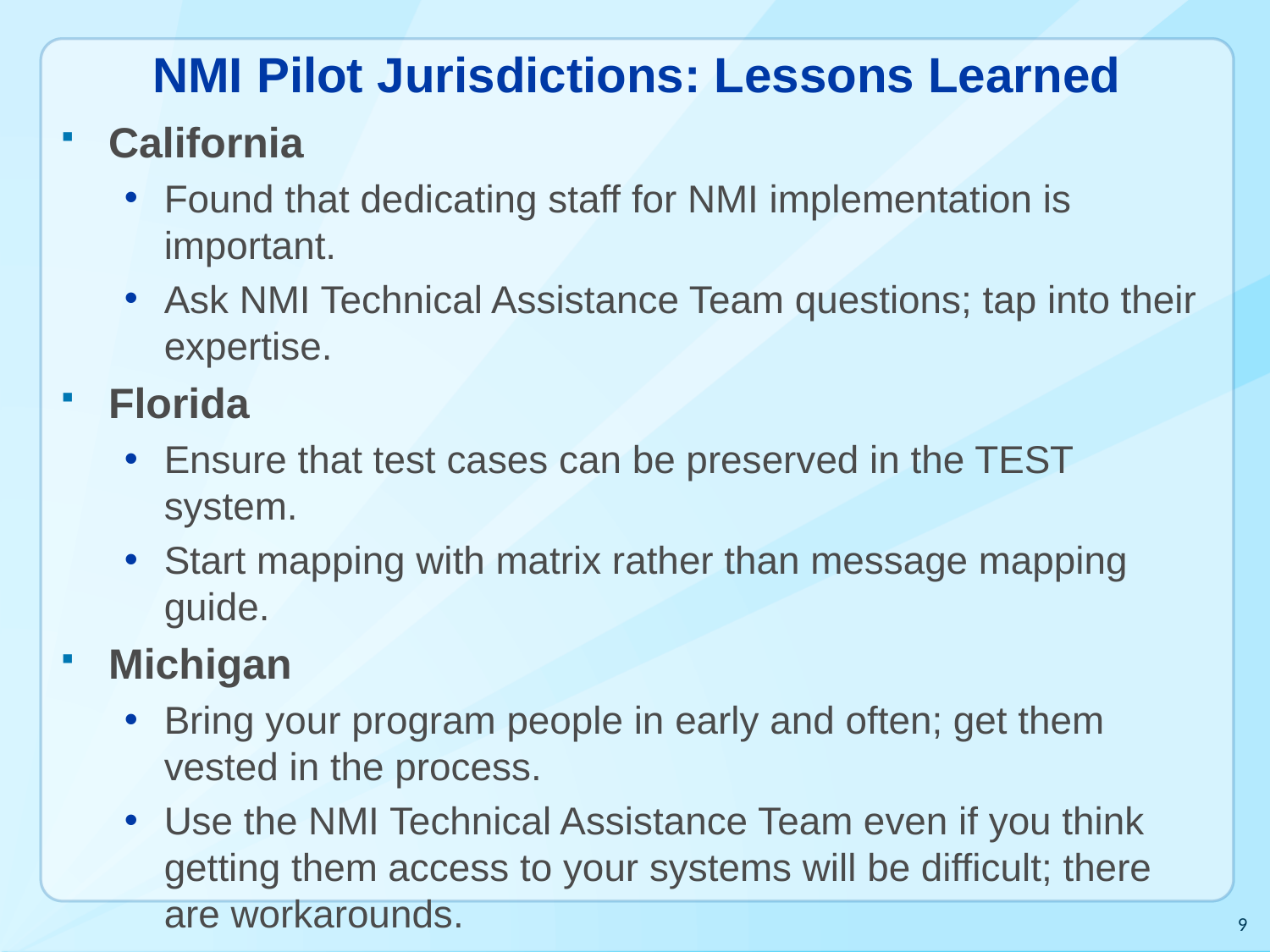

# NMI Pilot Jurisdictions: Lessons Learned
California
Found that dedicating staff for NMI implementation is important.
Ask NMI Technical Assistance Team questions; tap into their expertise.
Florida
Ensure that test cases can be preserved in the TEST system.
Start mapping with matrix rather than message mapping guide.
Michigan
Bring your program people in early and often; get them vested in the process.
Use the NMI Technical Assistance Team even if you think getting them access to your systems will be difficult; there are workarounds.